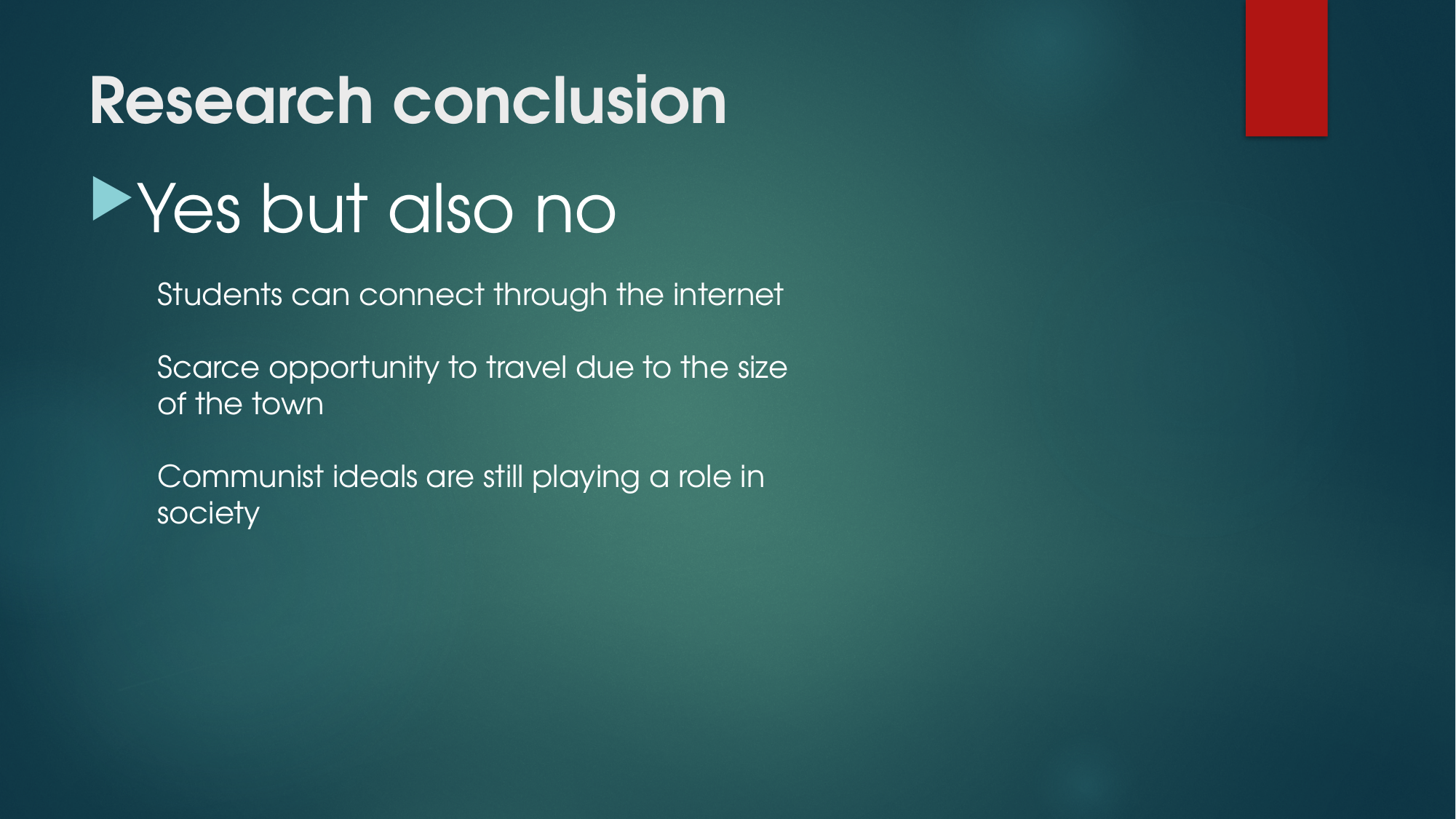

# Research conclusion
Yes but also no
Students can connect through the internet

Scarce opportunity to travel due to the size of the town

Communist ideals are still playing a role in society